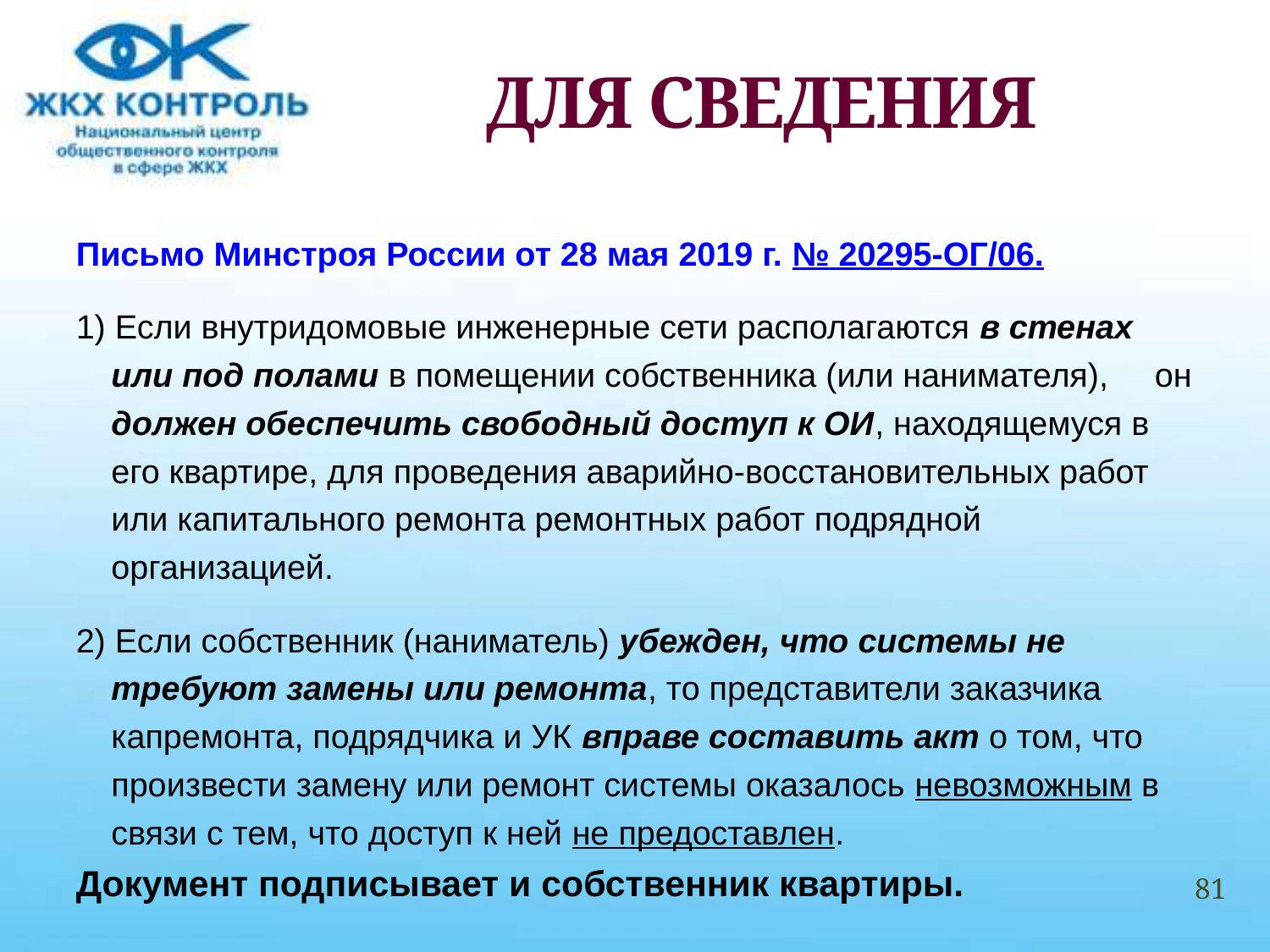

# ДЛЯ СВЕДЕНИЯ
Письмо Минстроя России от 28 мая 2019 г. № 20295-ОГ/06.
1) Если внутридомовые инженерные сети располагаются в стенах или под полами в помещении собственника (или нанимателя),     он должен обеспечить свободный доступ к ОИ, находящемуся в его квартире, для проведения аварийно-восстановительных работ или капитального ремонта ремонтных работ подрядной организацией.
2) Если собственник (наниматель) убежден, что системы не требуют замены или ремонта, то представители заказчика капремонта, подрядчика и УК вправе составить акт о том, что произвести замену или ремонт системы оказалось невозможным в связи с тем, что доступ к ней не предоставлен.
Документ подписывает и собственник квартиры.

81